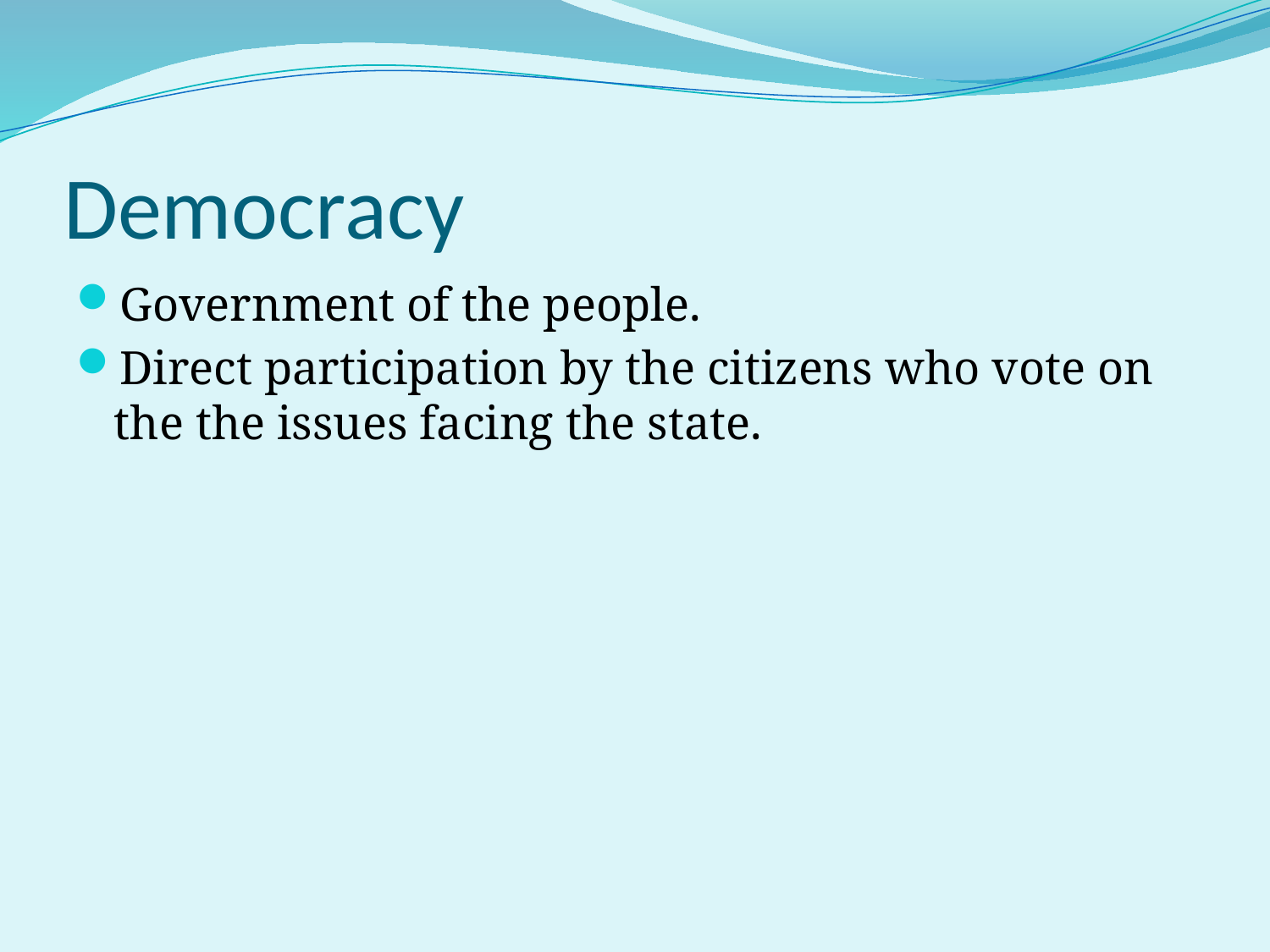

# Democracy
Government of the people.
Direct participation by the citizens who vote on the the issues facing the state.